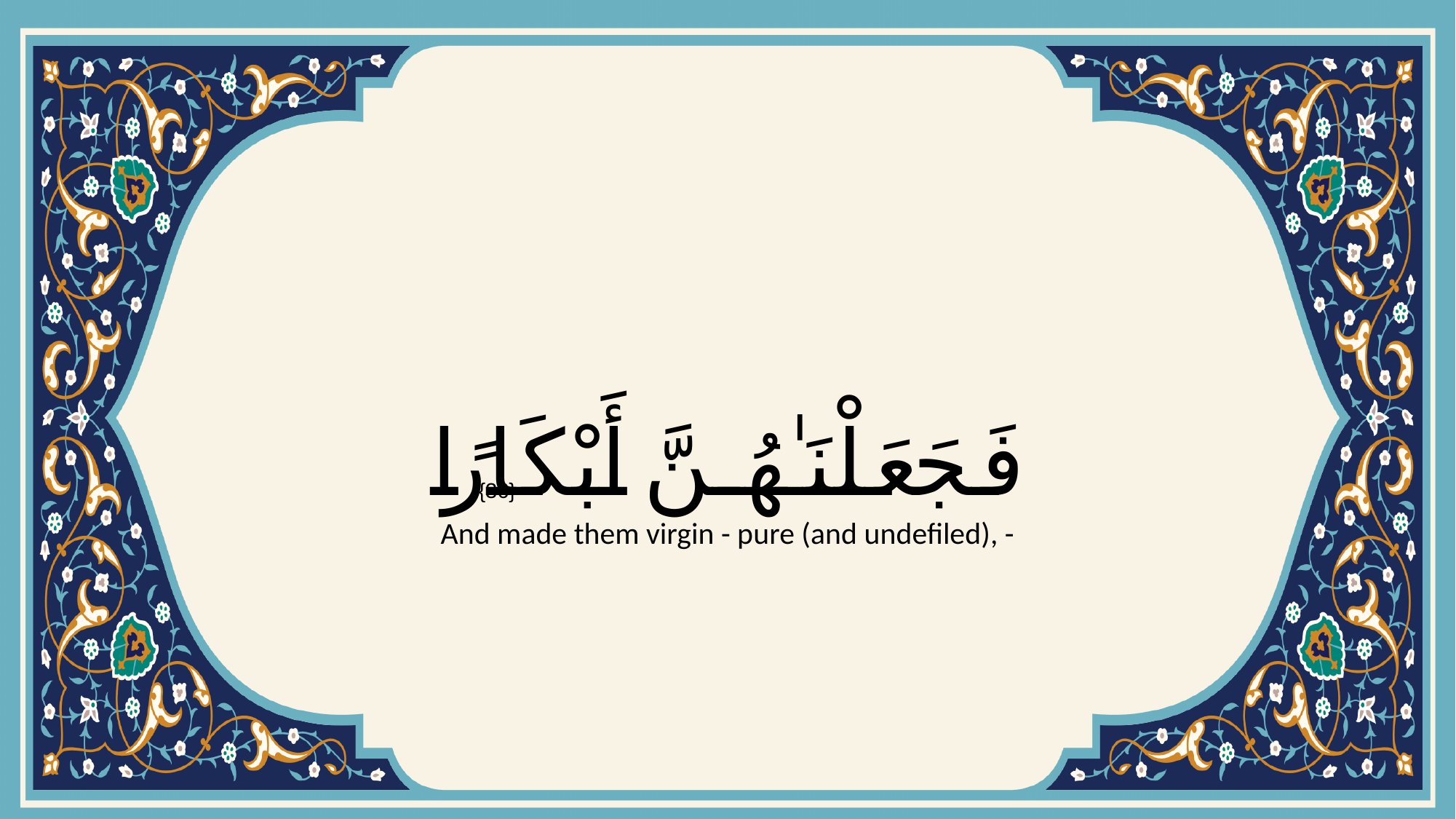

# فَجَعَلْنَـٰهُنَّ أَبْكَارًا
{36}
And made them virgin - pure (and undefiled), -